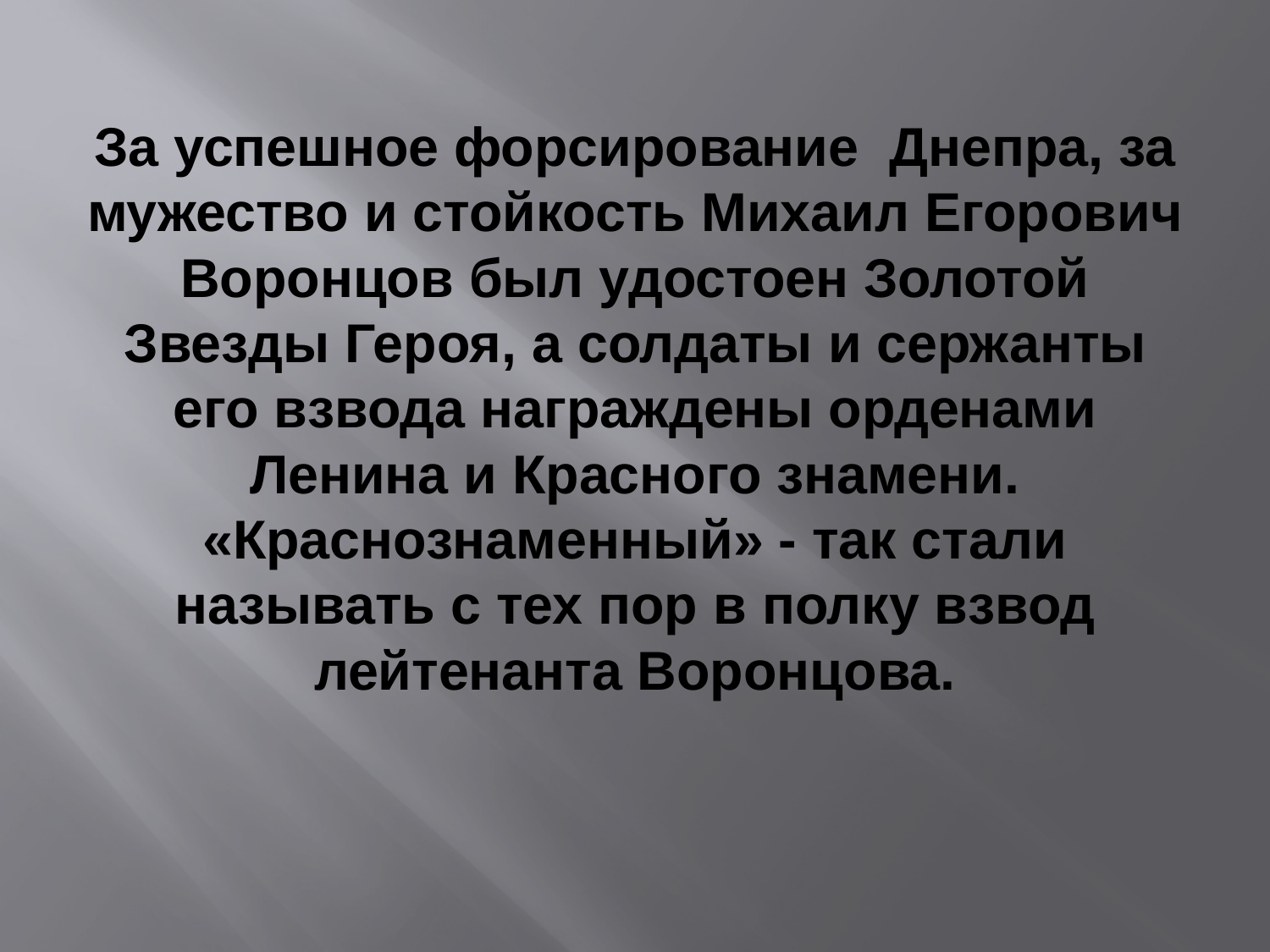

# За успешное форсирование  Днепра, за мужество и стойкость Михаил Егорович Воронцов был удостоен Золотой Звезды Героя, а солдаты и сержанты его взвода награждены орденами Ленина и Красного знамени. «Краснознаменный» - так стали называть с тех пор в полку взвод лейтенанта Воронцова.